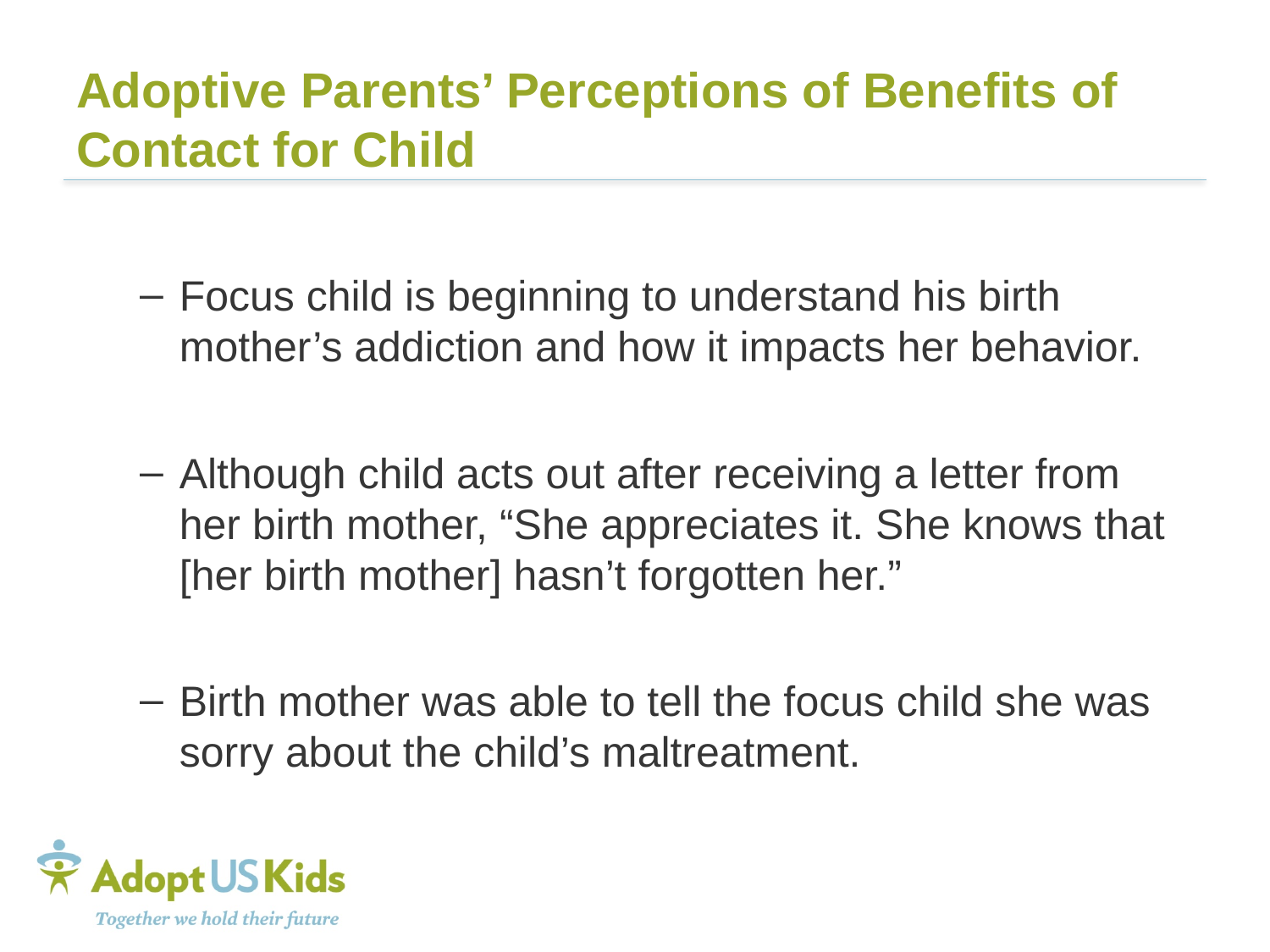

# Adoptive Parents’ Perceptions of Benefits of Contact for Child

Focus child is beginning to understand his birth mother’s addiction and how it impacts her behavior.

Although child acts out after receiving a letter from her birth mother, “She appreciates it. She knows that [her birth mother] hasn’t forgotten her.”

Birth mother was able to tell the focus child she was sorry about the child’s maltreatment.